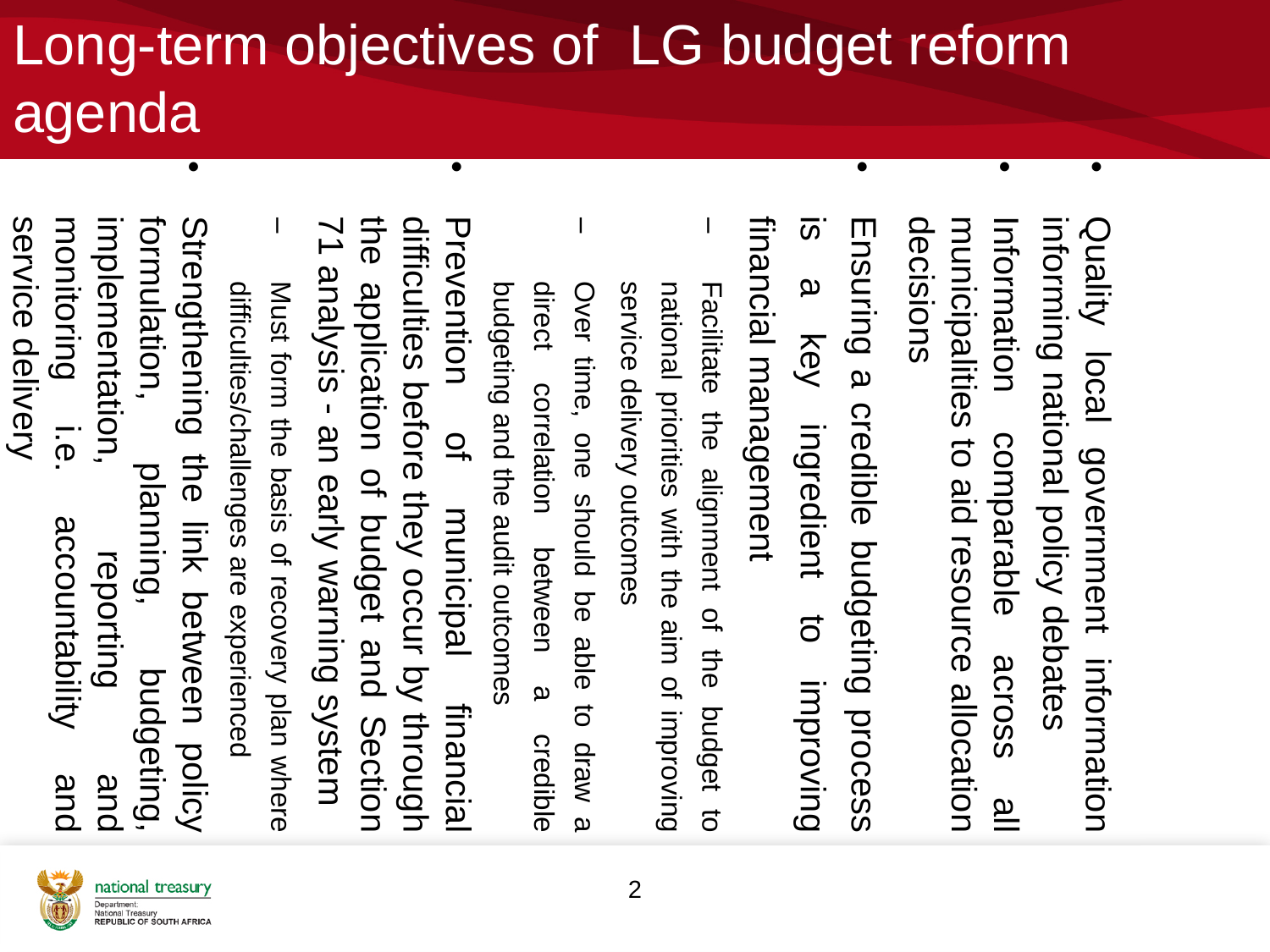

Long-term objectives of  LG budget reform agenda
Quality local government information informing national policy debates
Information comparable across all municipalities to aid resource allocation decisions
Ensuring a credible budgeting process is a key ingredient to improving financial management
Facilitate the alignment of the budget to national priorities with the aim of improving service delivery outcomes
Over time, one should be able to draw a direct correlation between a credible budgeting and the audit outcomes
Prevention of municipal financial difficulties before they occur by through the application of budget and Section 71 analysis - an early warning system
Must form the basis of recovery plan where difficulties/challenges are experienced
Strengthening the link between policy formulation, planning, budgeting, implementation, reporting and monitoring i.e. accountability and service delivery
2